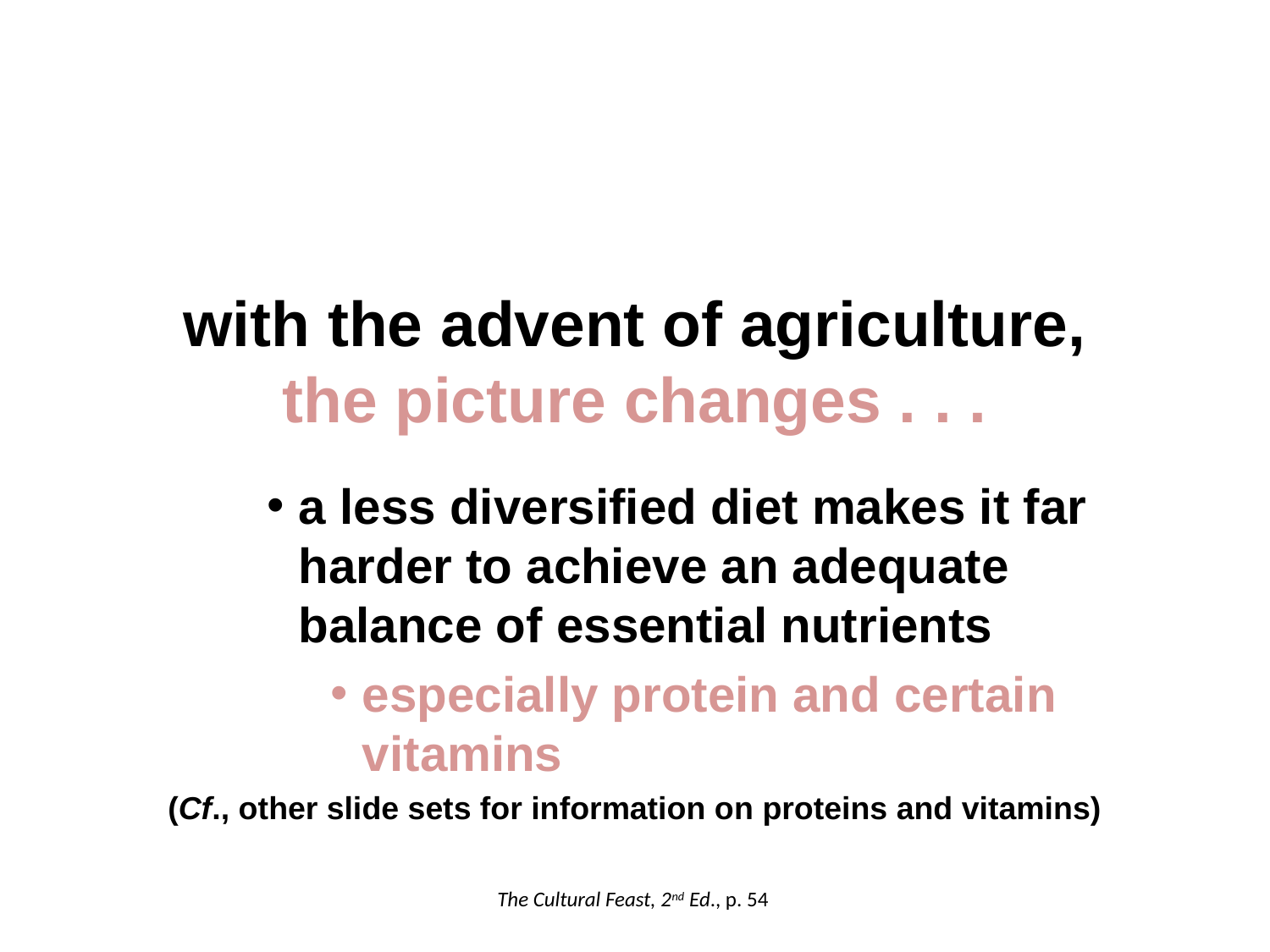

with the advent of agriculture,
the picture changes . . .

a less diversified diet makes it far harder to achieve an adequate balance of essential nutrients
especially protein and certain vitamins
(Cf., other slide sets for information on proteins and vitamins)
The Cultural Feast, 2nd Ed., p. 54